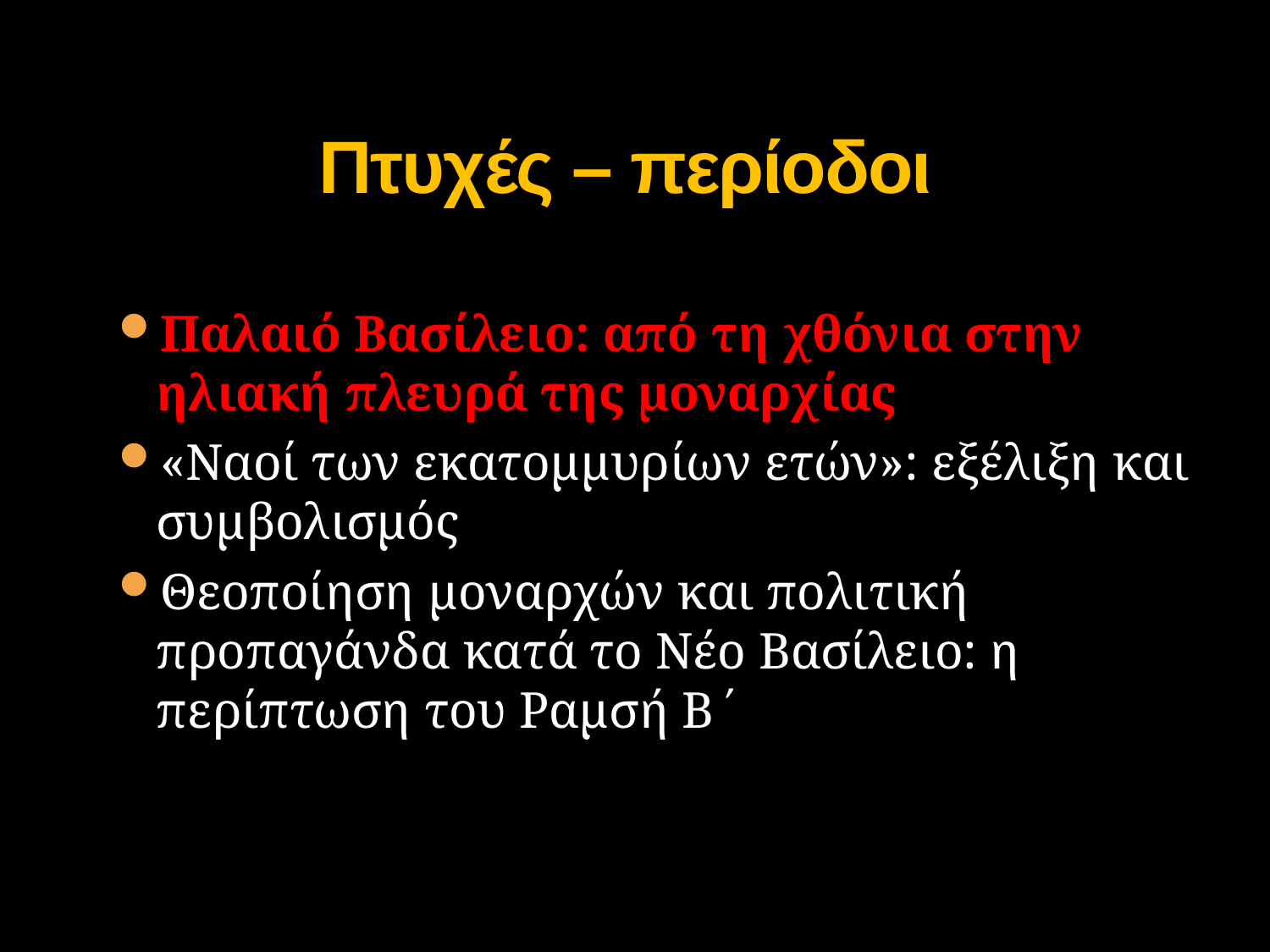

# Πτυχές – περίοδοι
Παλαιό Βασίλειο: από τη χθόνια στην ηλιακή πλευρά της μοναρχίας
«Ναοί των εκατομμυρίων ετών»: εξέλιξη και συμβολισμός
Θεοποίηση μοναρχών και πολιτική προπαγάνδα κατά το Νέο Βασίλειο: η περίπτωση του Ραμσή Β΄